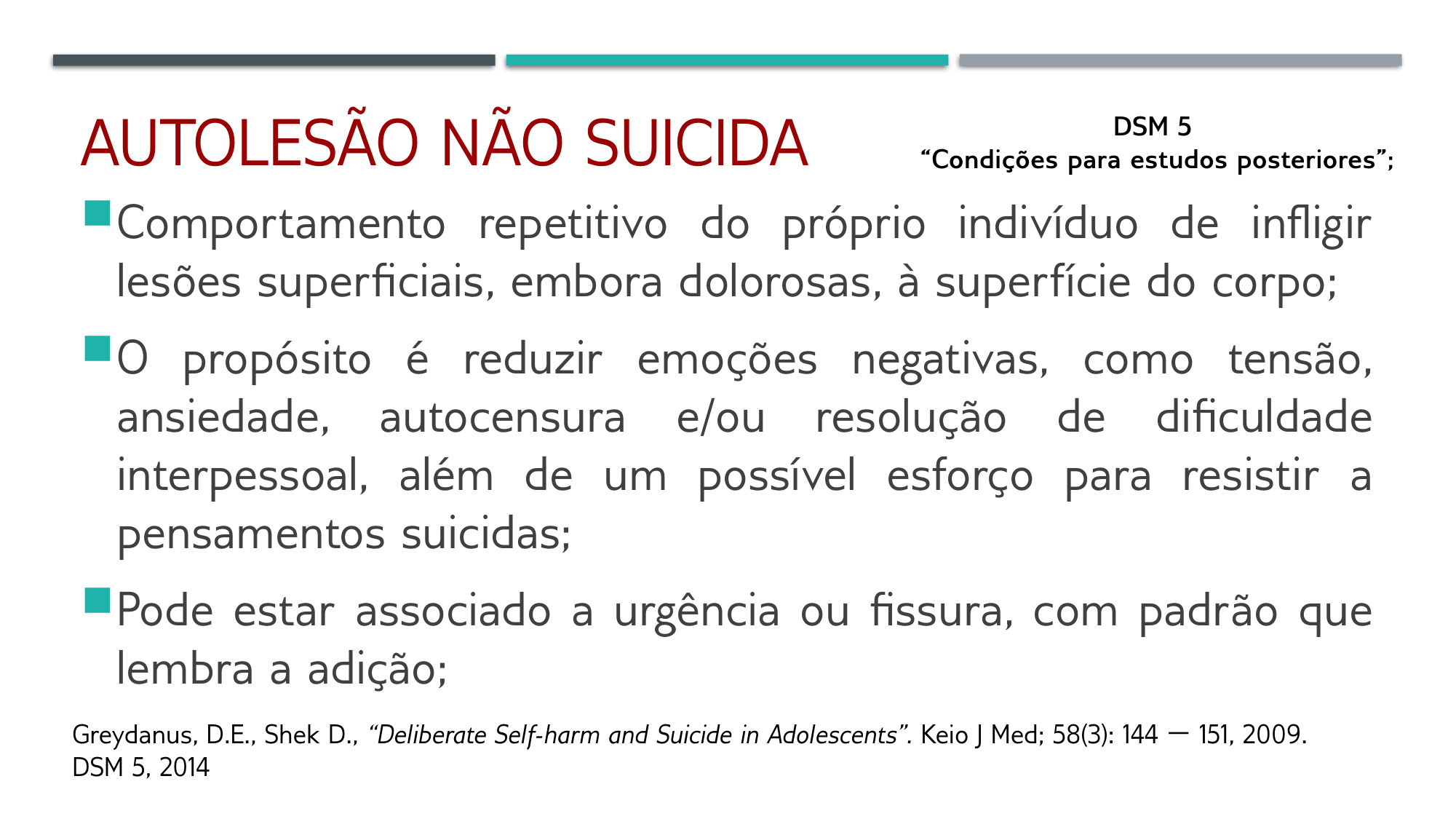

# Autolesão Não Suicida
DSM 5
“Condições para estudos posteriores”;

Comportamento repetitivo do próprio indivíduo de infligir lesões superficiais, embora dolorosas, à superfície do corpo;
O propósito é reduzir emoções negativas, como tensão, ansiedade, autocensura e/ou resolução de dificuldade interpessoal, além de um possível esforço para resistir a pensamentos suicidas;
Pode estar associado a urgência ou fissura, com padrão que lembra a adição;
Greydanus, D.E., Shek D., “Deliberate Self-harm and Suicide in Adolescents”. Keio J Med; 58(3): 144－151, 2009.
DSM 5, 2014